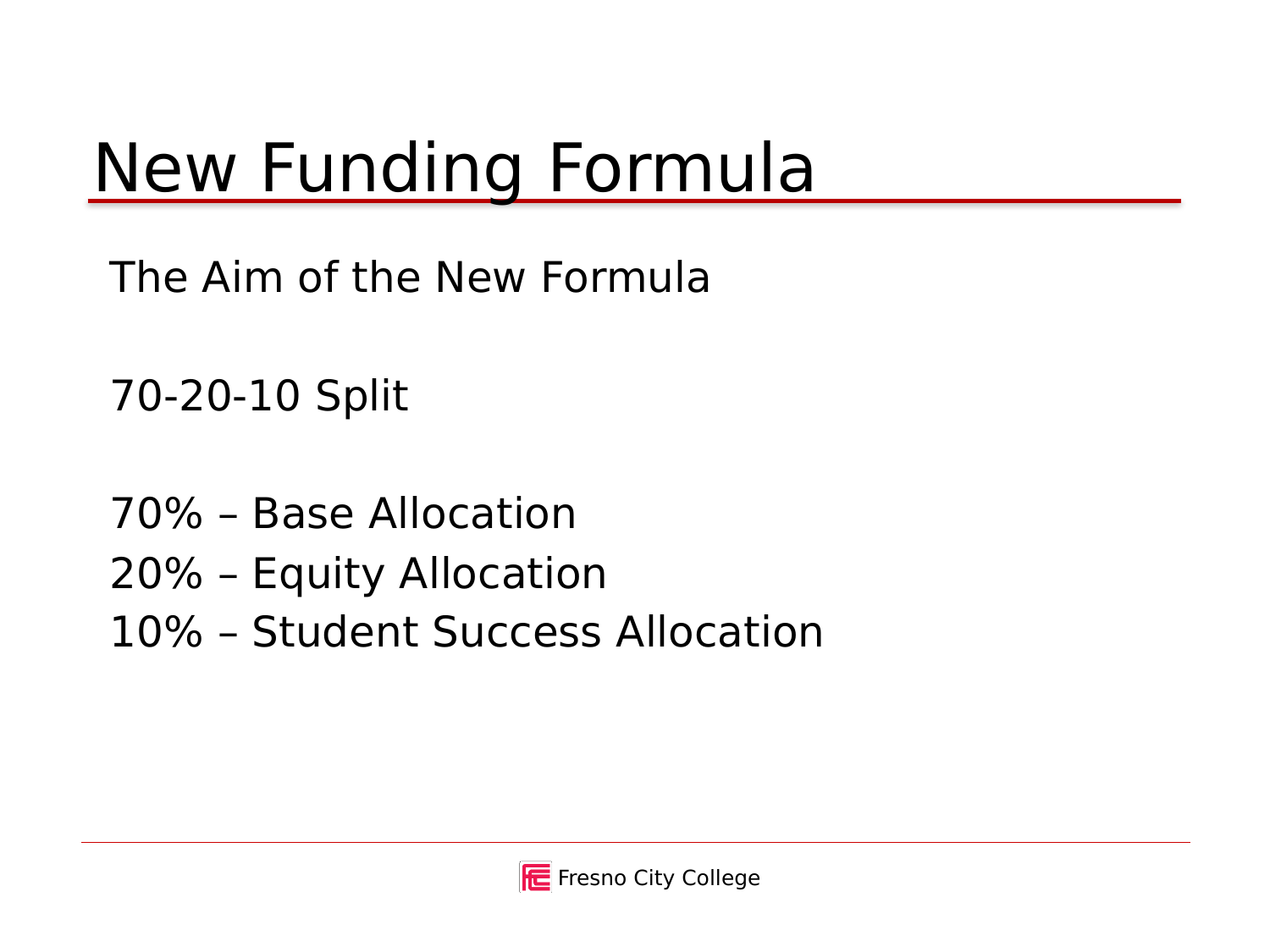

# New Funding Formula
The Aim of the New Formula

70-20-10 Split

70% – Base Allocation
20% – Equity Allocation
10% – Student Success Allocation